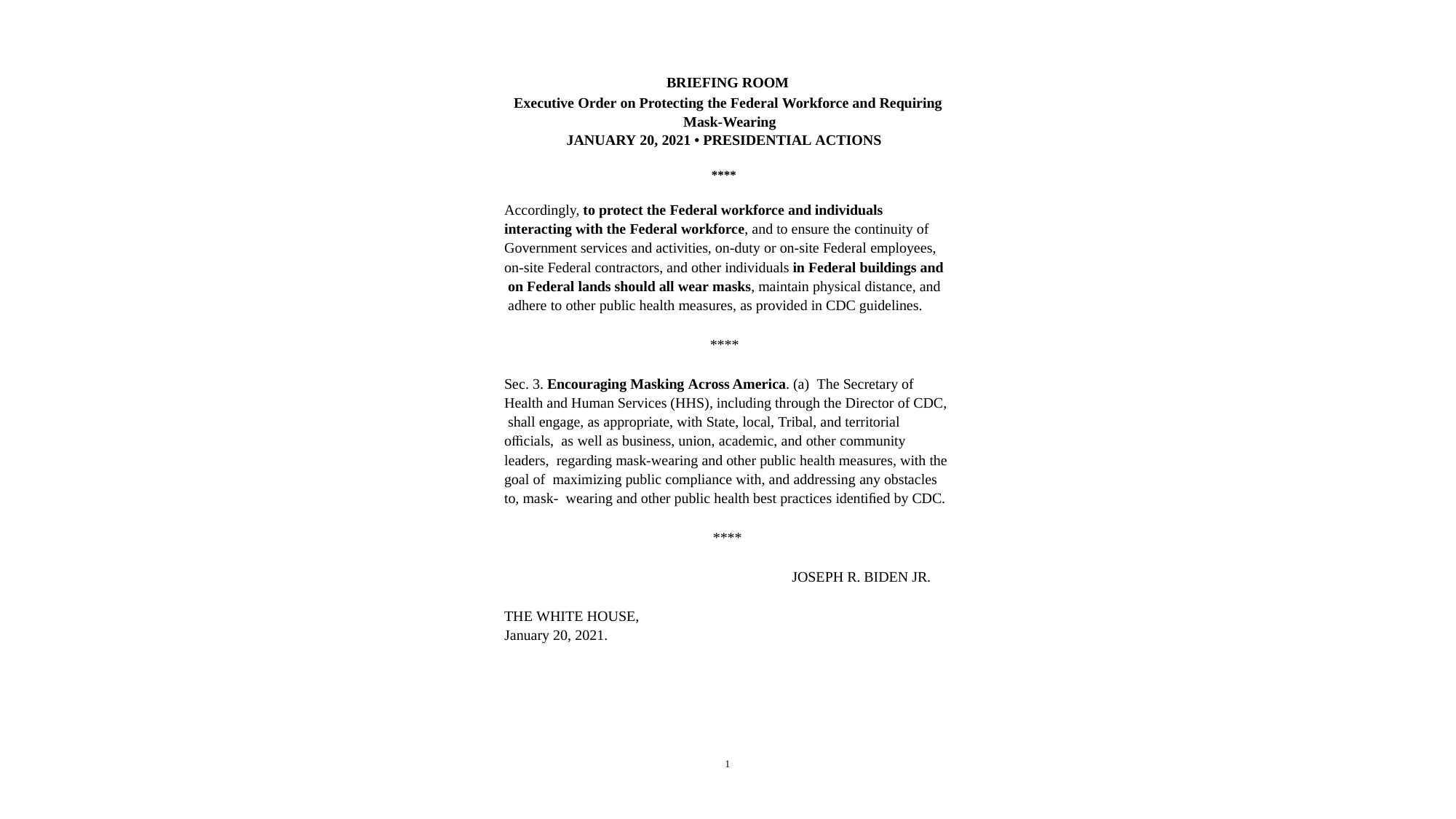

BRIEFING ROOM
Executive Order on Protecting the Federal Workforce and Requiring  Mask-Wearing
JANUARY 20, 2021 • PRESIDENTIAL ACTIONS

****

Accordingly, to protect the Federal workforce and individuals  interacting with the Federal workforce, and to ensure the continuity of  Government services and activities, on-duty or on-site Federal employees,  on-site Federal contractors, and other individuals in Federal buildings and  on Federal lands should all wear masks, maintain physical distance, and  adhere to other public health measures, as provided in CDC guidelines.

****

Sec. 3. Encouraging Masking Across America. (a) The Secretary of  Health and Human Services (HHS), including through the Director of CDC,  shall engage, as appropriate, with State, local, Tribal, and territorial oﬃcials,  as well as business, union, academic, and other community leaders,  regarding mask-wearing and other public health measures, with the goal of  maximizing public compliance with, and addressing any obstacles to, mask-  wearing and other public health best practices identiﬁed by CDC.

****

JOSEPH R. BIDEN JR.

THE WHITE HOUSE,
January 20, 2021.
1